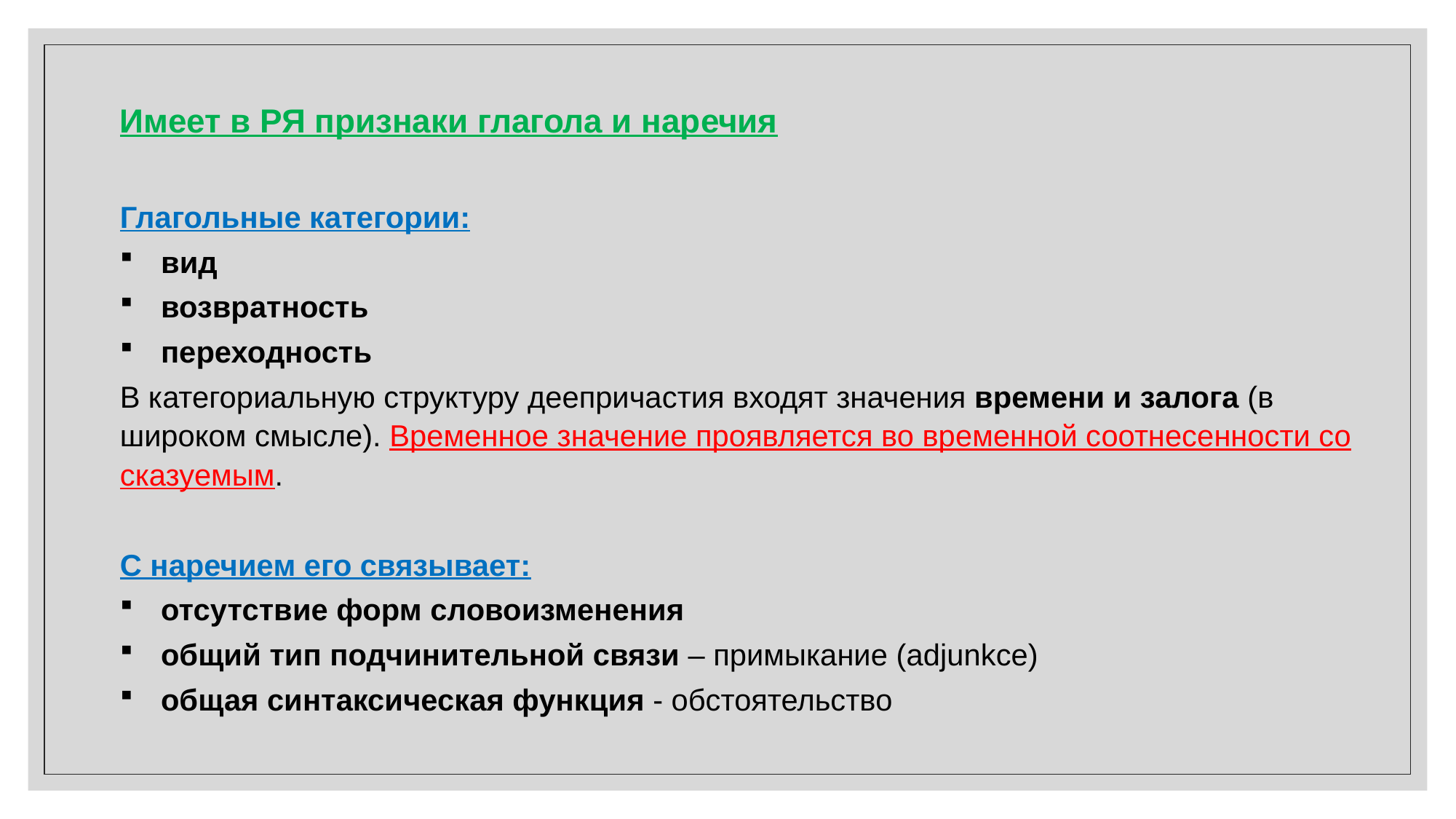

Имеет в РЯ признаки глагола и наречия

Глагольные категории:
вид
возвратность
переходность
В категориальную структуру деепричастия входят значения времени и залога (в широком смысле). Временное значение проявляется во временной соотнесенности со сказуемым.

С наречием его связывает:
отсутствие форм словоизменения
общий тип подчинительной связи – примыкание (adjunkce)
общая синтаксическая функция - обстоятельство